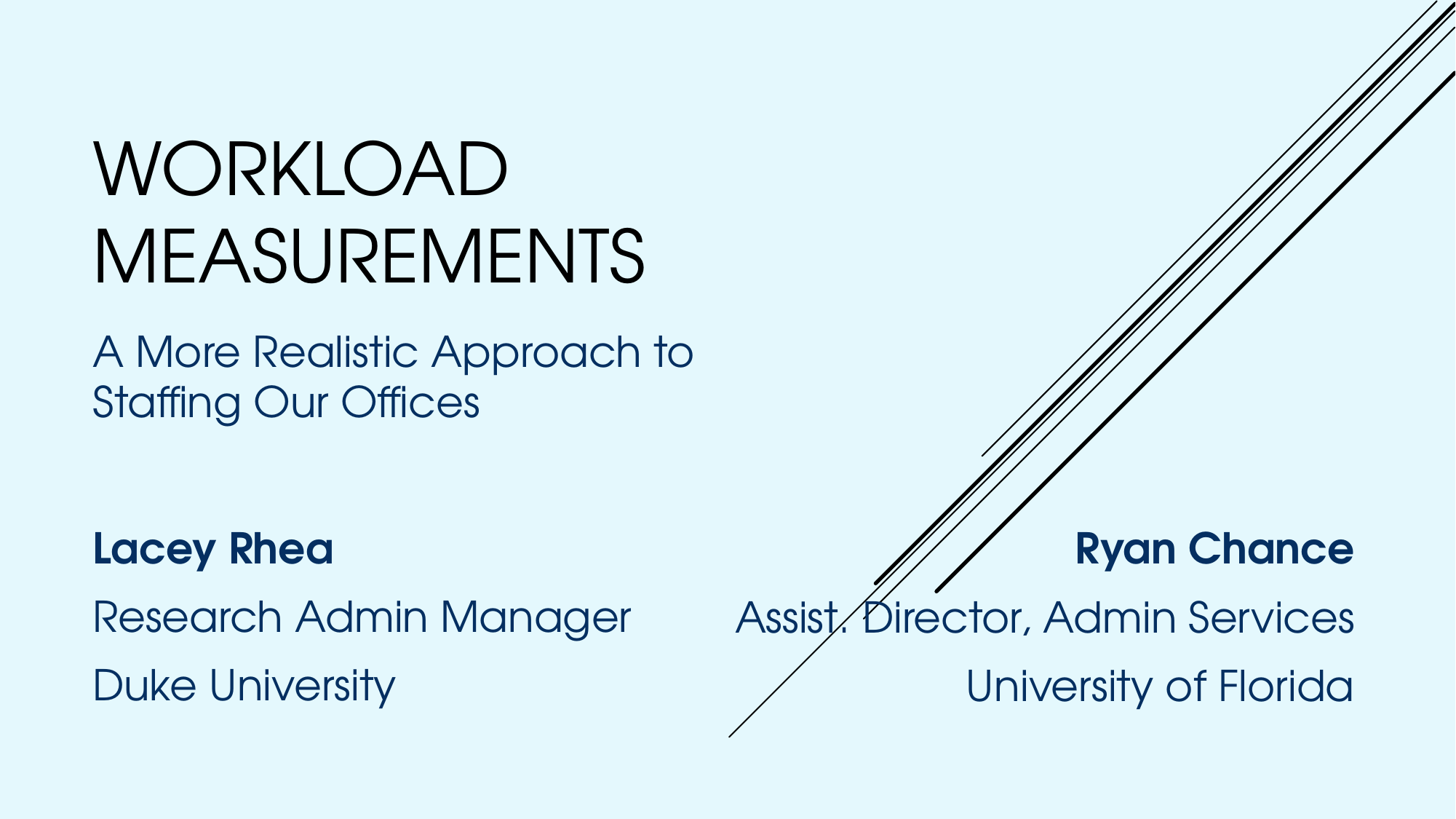

# Workload Measurements
A More Realistic Approach to Staffing Our Offices
Lacey Rhea
Research Admin Manager
Duke University
Ryan Chance
Assist. Director, Admin Services
University of Florida